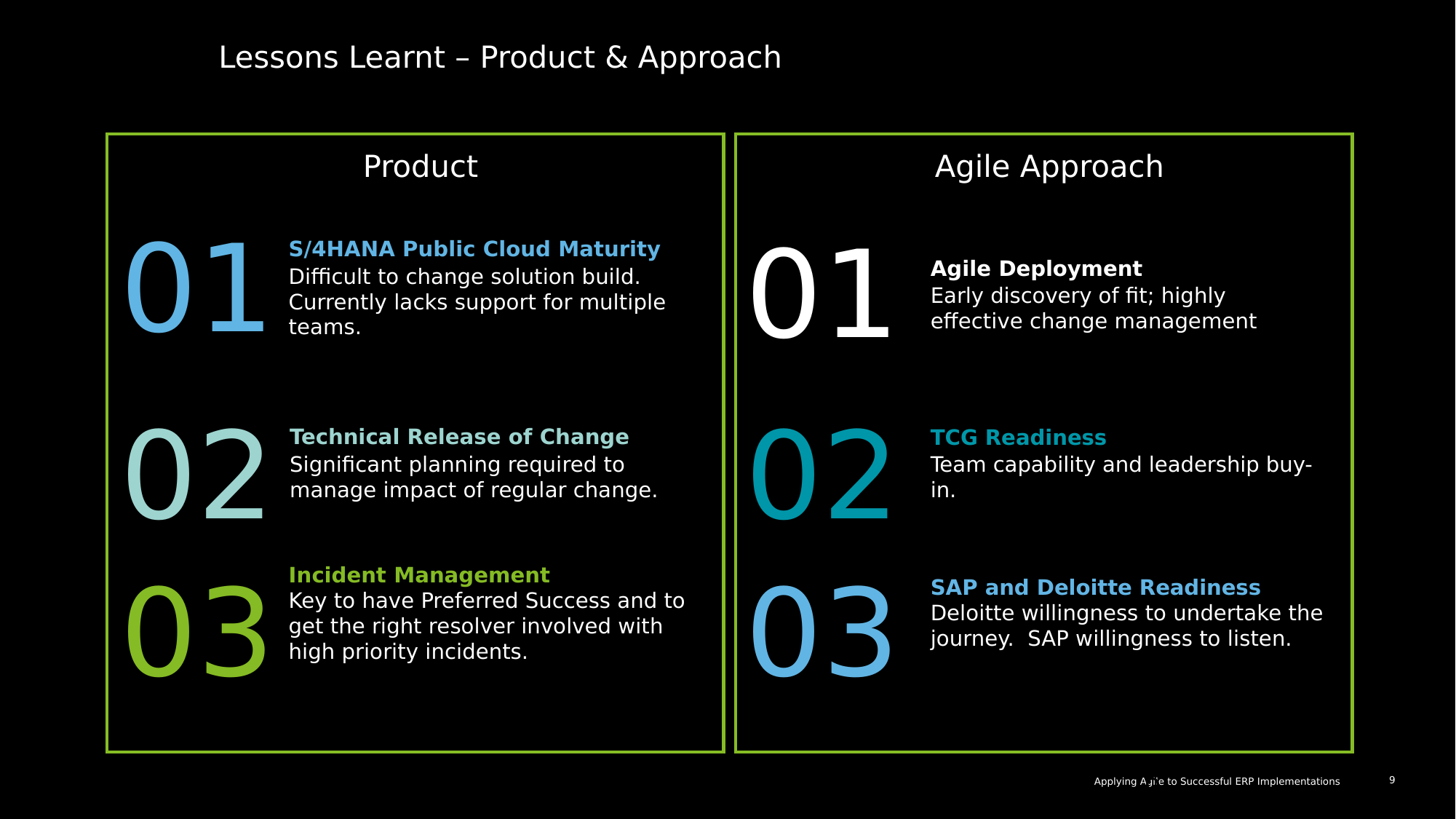

Lessons Learnt – Product & Approach

Product
Agile Approach
01
02
03
01
02
03
S/4HANA Public Cloud Maturity
Difficult to change solution build.  Currently lacks support for multiple teams.
Agile Deployment
Early discovery of fit; highly effective change management
Technical Release of Change
Significant planning required to manage impact of regular change.
TCG Readiness
Team capability and leadership buy-in.
Incident Management
Key to have Preferred Success and to get the right resolver involved with high priority incidents.
SAP and Deloitte Readiness
Deloitte willingness to undertake the journey.  SAP willingness to listen.
9